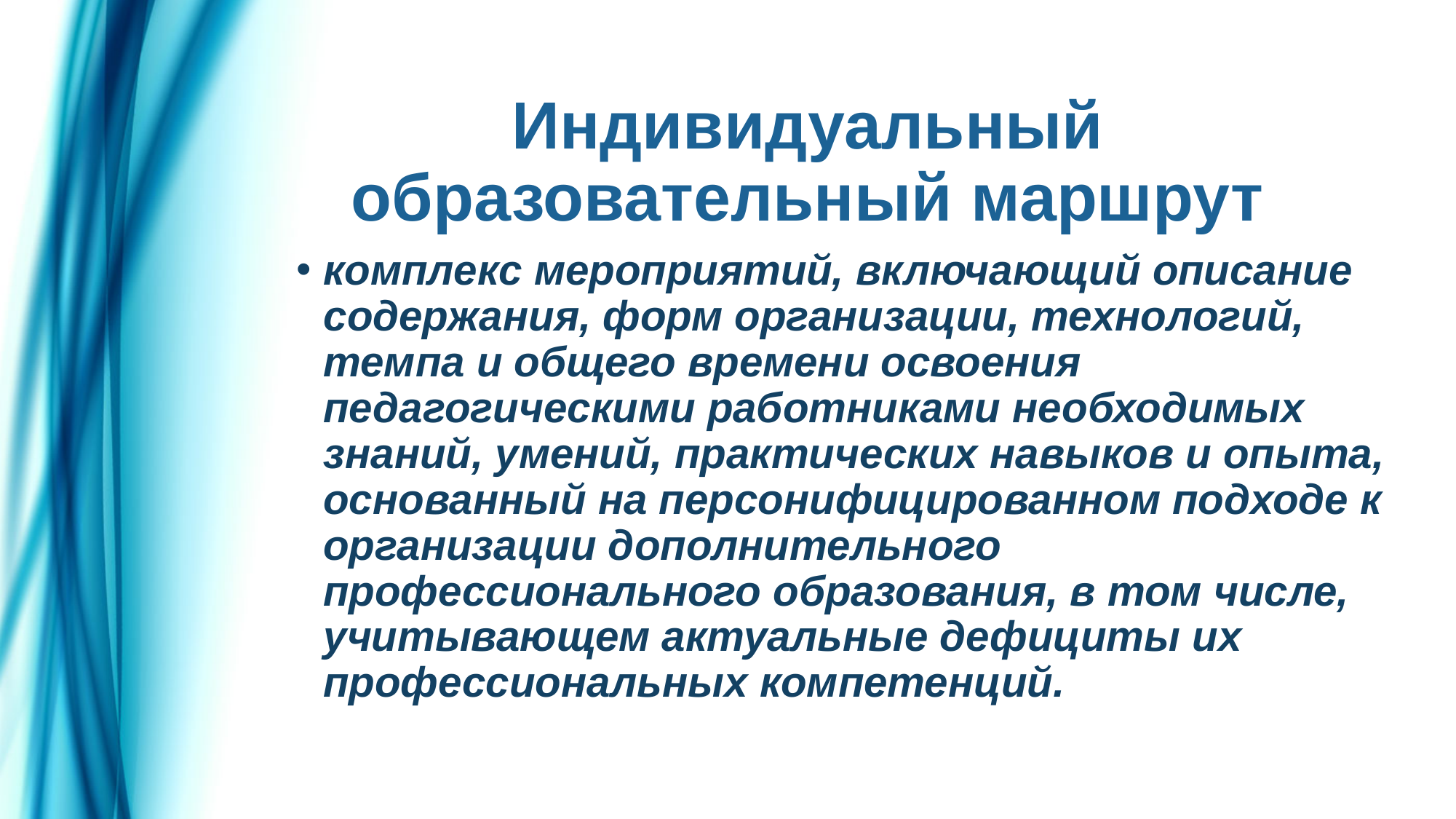

# Индивидуальный образовательный маршрут
комплекс мероприятий, включающий описание содержания, форм организации, технологий, темпа и общего времени освоения педагогическими работниками необходимых знаний, умений, практических навыков и опыта, основанный на персонифицированном подходе к организации дополнительного профессионального образования, в том числе, учитывающем актуальные дефициты их профессиональных компетенций.